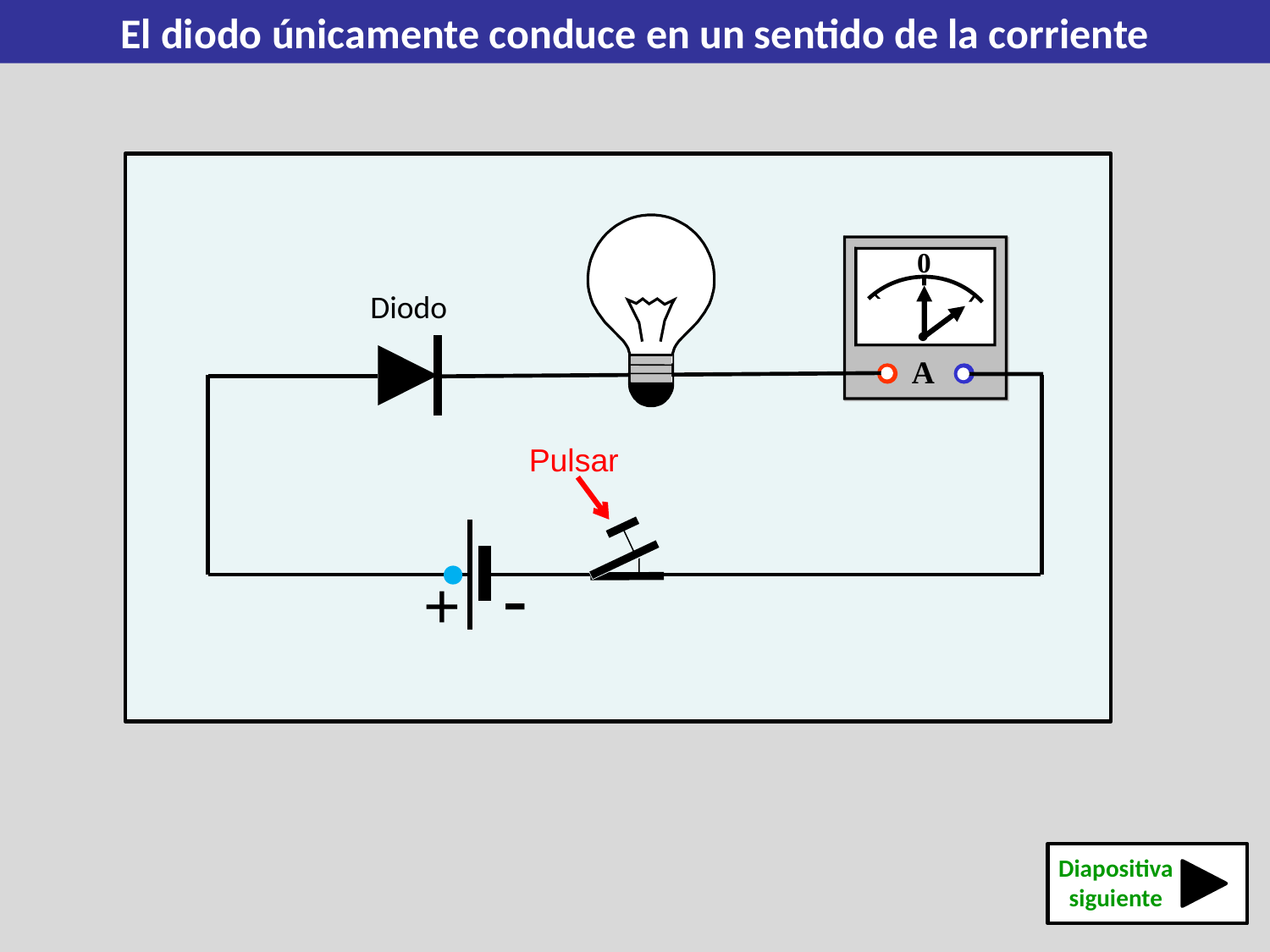

El diodo únicamente conduce en un sentido de la corriente

0

A

Diodo

Pulsar

-
+

Diapositiva siguiente